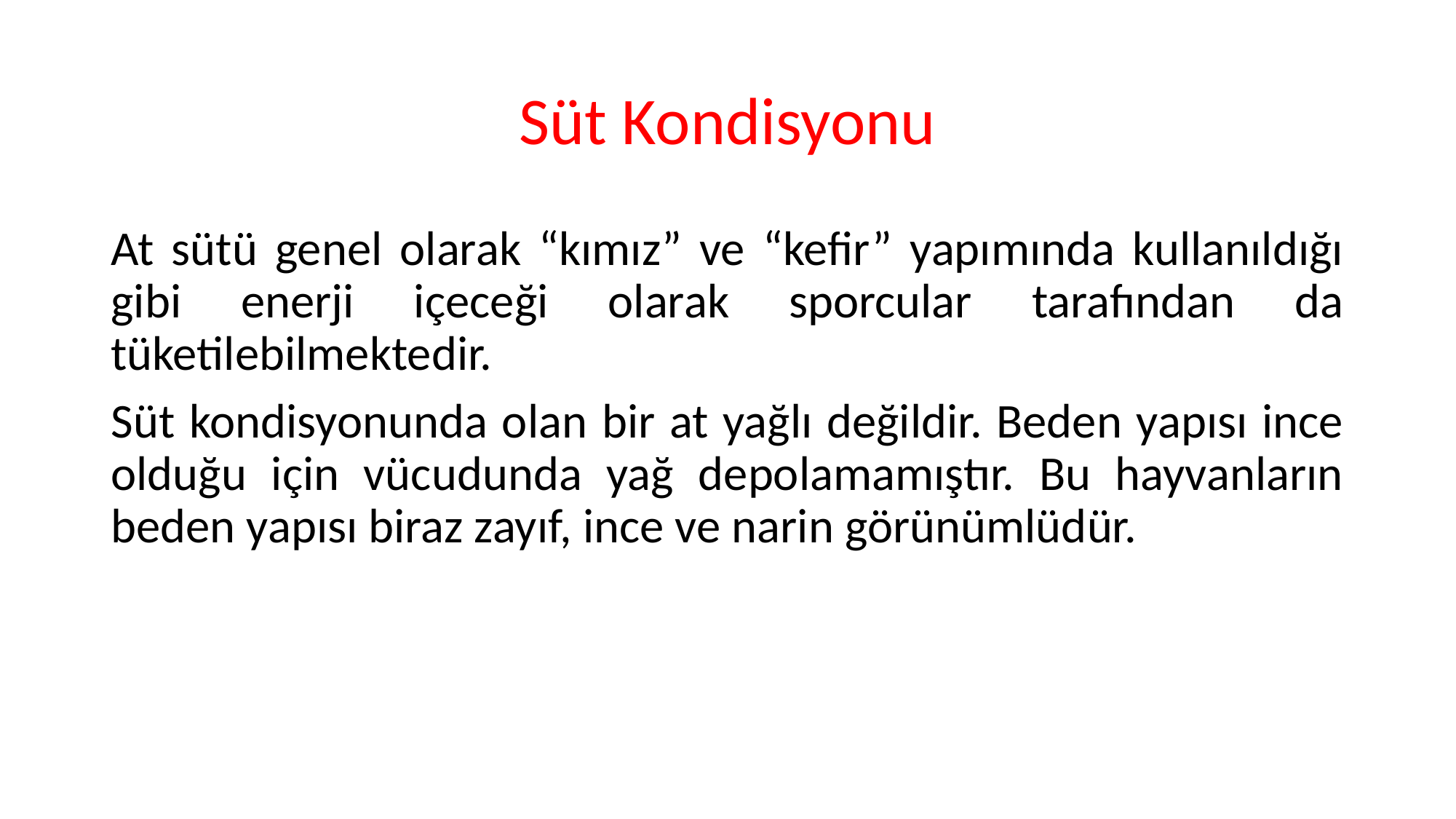

# Süt Kondisyonu
At sütü genel olarak “kımız” ve “kefir” yapımında kullanıldığı gibi enerji içeceği olarak sporcular tarafından da tüketilebilmektedir.
Süt kondisyonunda olan bir at yağlı değildir. Beden yapısı ince olduğu için vücudunda yağ depolamamıştır. Bu hayvanların beden yapısı biraz zayıf, ince ve narin görünümlüdür.